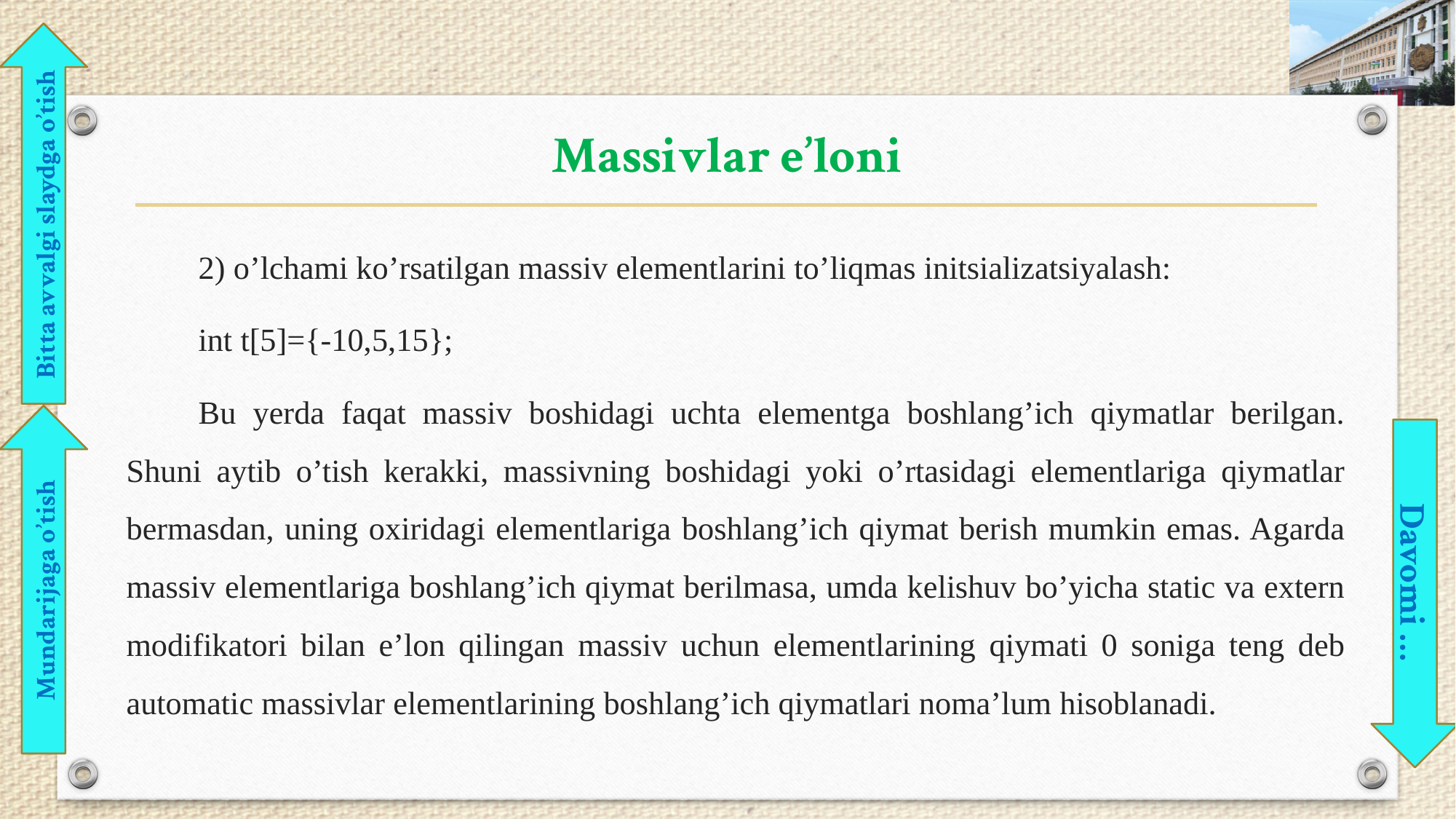

# Massivlar e’loni
Bitta avvalgi slaydga o’tish
2) o’lchami ko’rsatilgan massiv elementlarini to’liqmas initsializatsiyalash:
int t[5]={-10,5,15};
Bu yerda faqat massiv boshidagi uchta elementga boshlang’ich qiymatlar berilgan. Shuni aytib o’tish kerakki, massivning boshidagi yoki o’rtasidagi elementlariga qiymatlar bermasdan, uning oxiridagi elementlariga boshlang’ich qiymat berish mumkin emas. Agarda massiv elementlariga boshlang’ich qiymat berilmasa, umda kelishuv bo’yicha static va extern modifikatori bilan e’lon qilingan massiv uchun elementlarining qiymati 0 soniga teng deb automatic massivlar elementlarining boshlang’ich qiymatlari noma’lum hisoblanadi.

Mundarijaga o’tish
Davomi …